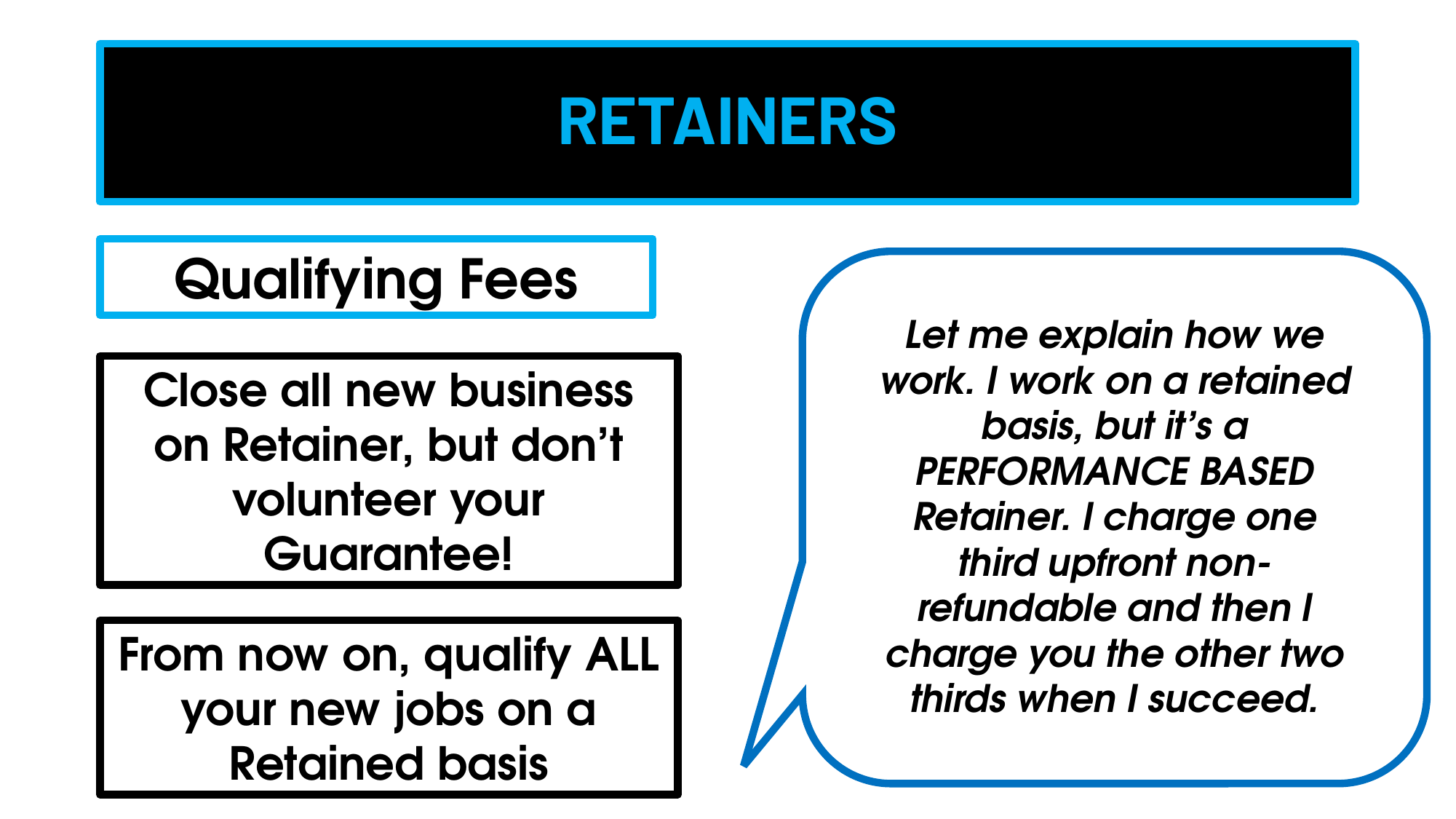

# RETAINERS
Qualifying Fees

Let me explain how we work. I work on a retained basis, but it’s a PERFORMANCE BASED Retainer. I charge one third upfront non- refundable and then I charge you the other two thirds when I succeed.
Close all new business on Retainer, but don’t volunteer your Guarantee!
From now on, qualify ALL your new jobs on a Retained basis